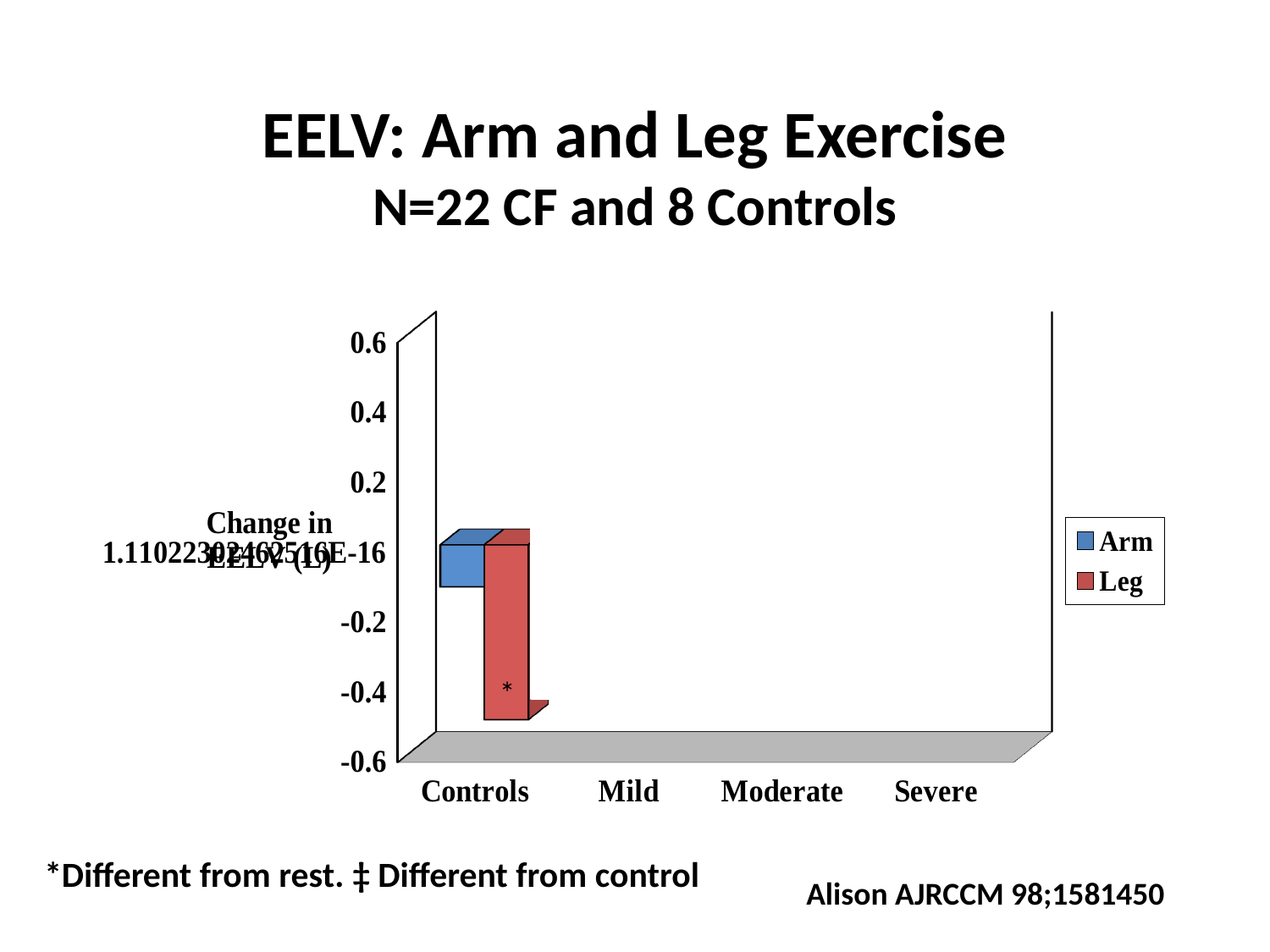

# EELV: Arm and Leg Exercise N=22 CF and 8 Controls

[unsupported chart]

‡

‡
*
*
*
*Different from rest. ‡ Different from control
Alison AJRCCM 98;1581450